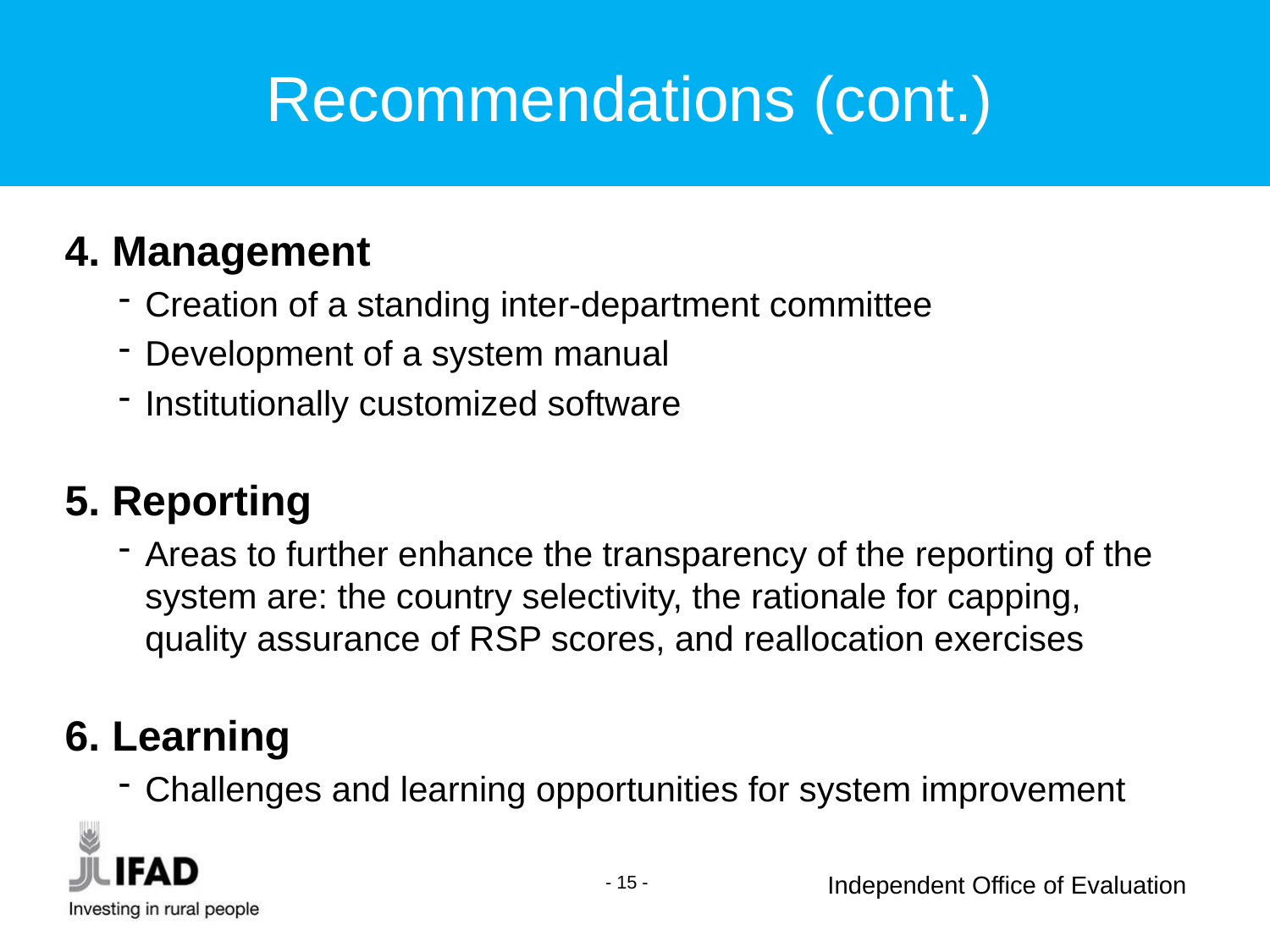

Recommendations (cont.)
4. Management
Creation of a standing inter-department committee
Development of a system manual
Institutionally customized software

5. Reporting
Areas to further enhance the transparency of the reporting of the system are: the country selectivity, the rationale for capping, quality assurance of RSP scores, and reallocation exercises

6. Learning
Challenges and learning opportunities for system improvement
- 15 -